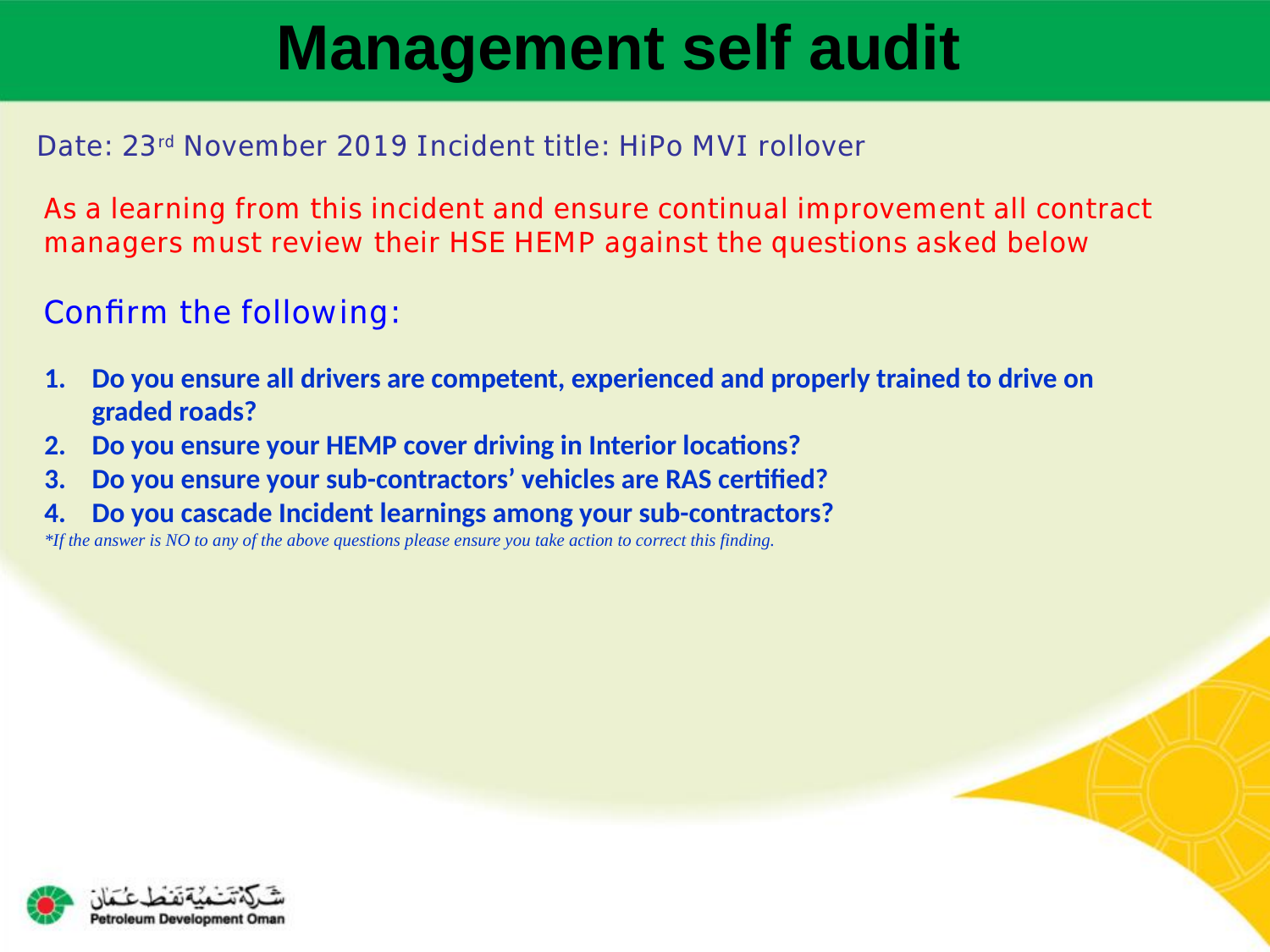

Management self audit

Date: 23rd November 2019 Incident title: HiPo MVI rollover
As a learning from this incident and ensure continual improvement all contract
managers must review their HSE HEMP against the questions asked below

Confirm the following:

Do you ensure all drivers are competent, experienced and properly trained to drive on graded roads?
Do you ensure your HEMP cover driving in Interior locations?
Do you ensure your sub-contractors’ vehicles are RAS certified?
Do you cascade Incident learnings among your sub-contractors?
*If the answer is NO to any of the above questions please ensure you take action to correct this finding.